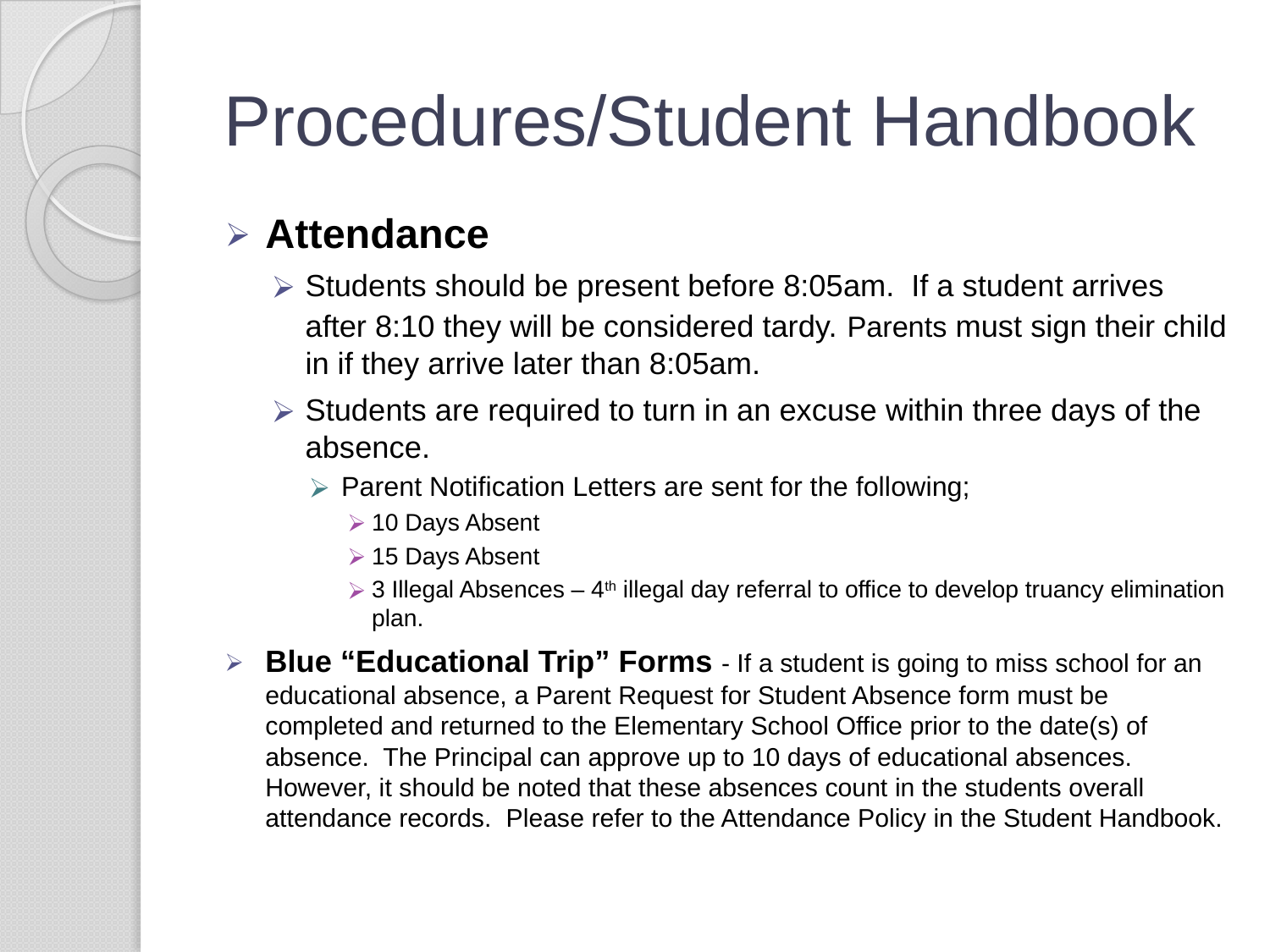

# Procedures/Student Handbook
Attendance
Students should be present before 8:05am.  If a student arrives after 8:10 they will be considered tardy. Parents must sign their child in if they arrive later than 8:05am.
Students are required to turn in an excuse within three days of the absence.
Parent Notification Letters are sent for the following;
10 Days Absent
15 Days Absent
3 Illegal Absences – 4th illegal day referral to office to develop truancy elimination plan.
Blue “Educational Trip” Forms - If a student is going to miss school for an educational absence, a Parent Request for Student Absence form must be completed and returned to the Elementary School Office prior to the date(s) of absence.  The Principal can approve up to 10 days of educational absences.  However, it should be noted that these absences count in the students overall attendance records.  Please refer to the Attendance Policy in the Student Handbook.